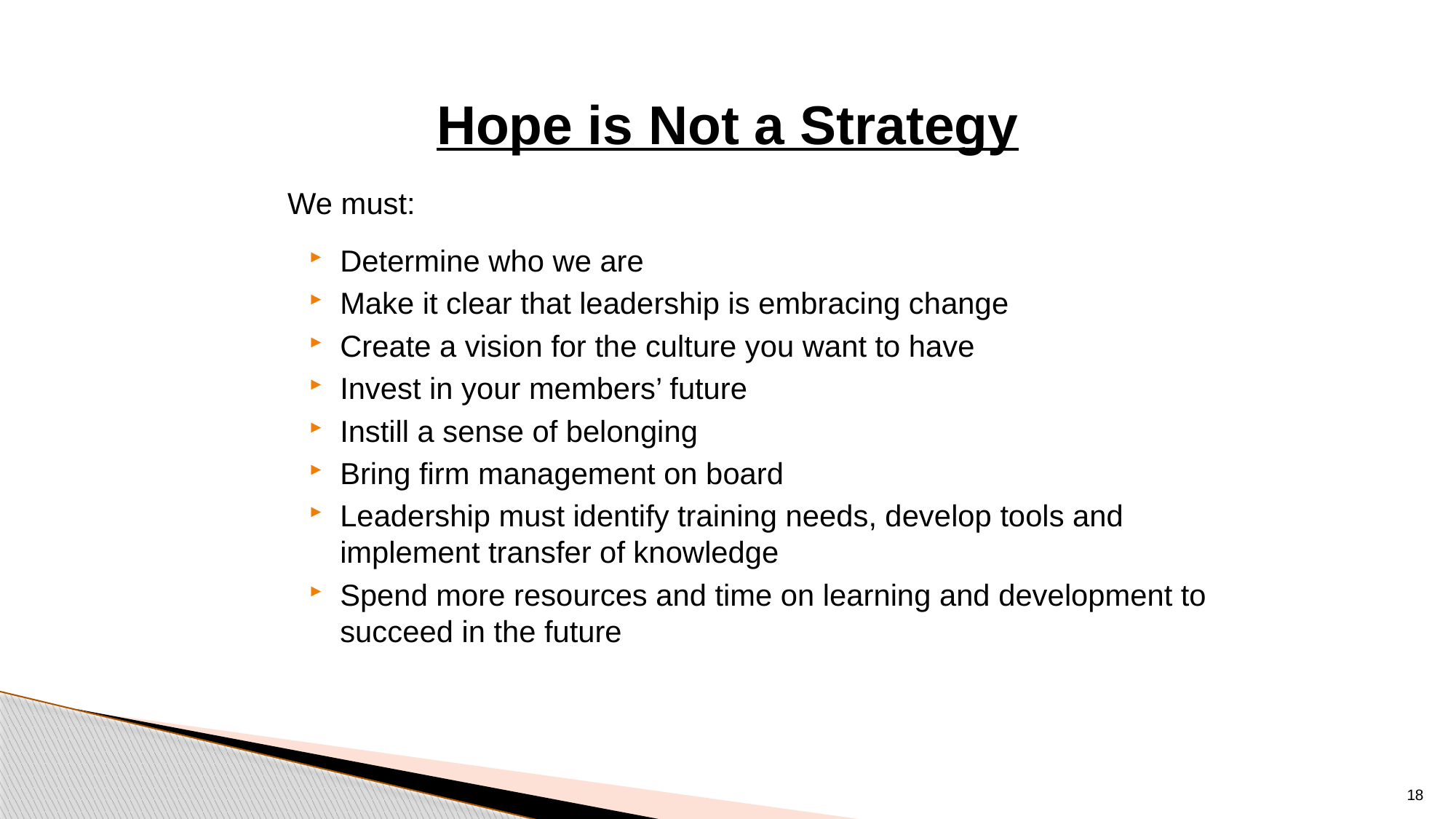

# Hope is Not a Strategy
We must:

Determine who we are
Make it clear that leadership is embracing change
Create a vision for the culture you want to have
Invest in your members’ future
Instill a sense of belonging
Bring firm management on board
Leadership must identify training needs, develop tools and implement transfer of knowledge
Spend more resources and time on learning and development to succeed in the future
18